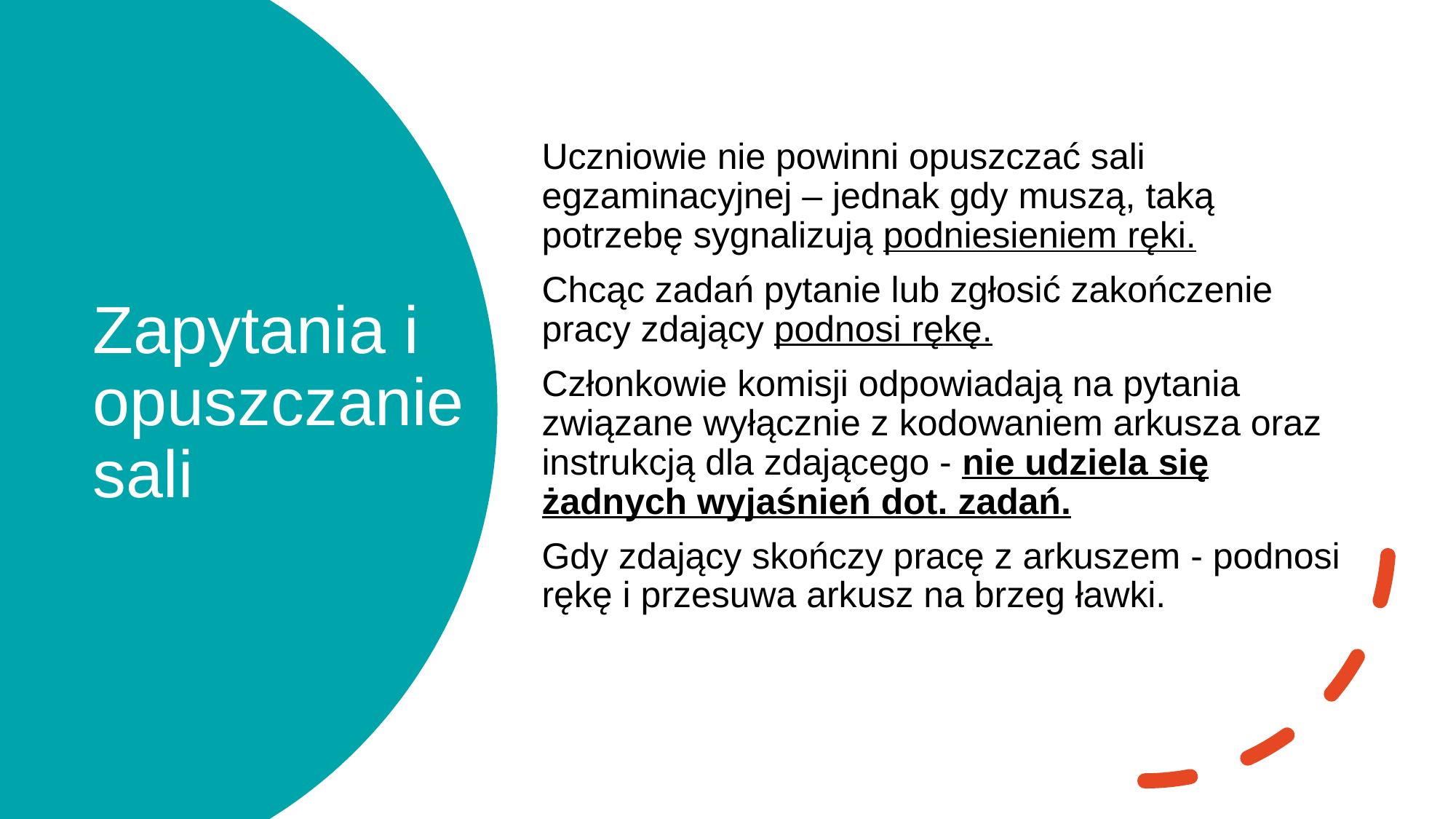

Uczniowie nie powinni opuszczać sali egzaminacyjnej – jednak gdy muszą, taką potrzebę sygnalizują podniesieniem ręki.
Chcąc zadań pytanie lub zgłosić zakończenie pracy zdający podnosi rękę.
Członkowie komisji odpowiadają na pytania związane wyłącznie z kodowaniem arkusza oraz instrukcją dla zdającego - nie udziela się żadnych wyjaśnień dot. zadań.
Gdy zdający skończy pracę z arkuszem - podnosi rękę i przesuwa arkusz na brzeg ławki.

# Zapytania i opuszczanie sali